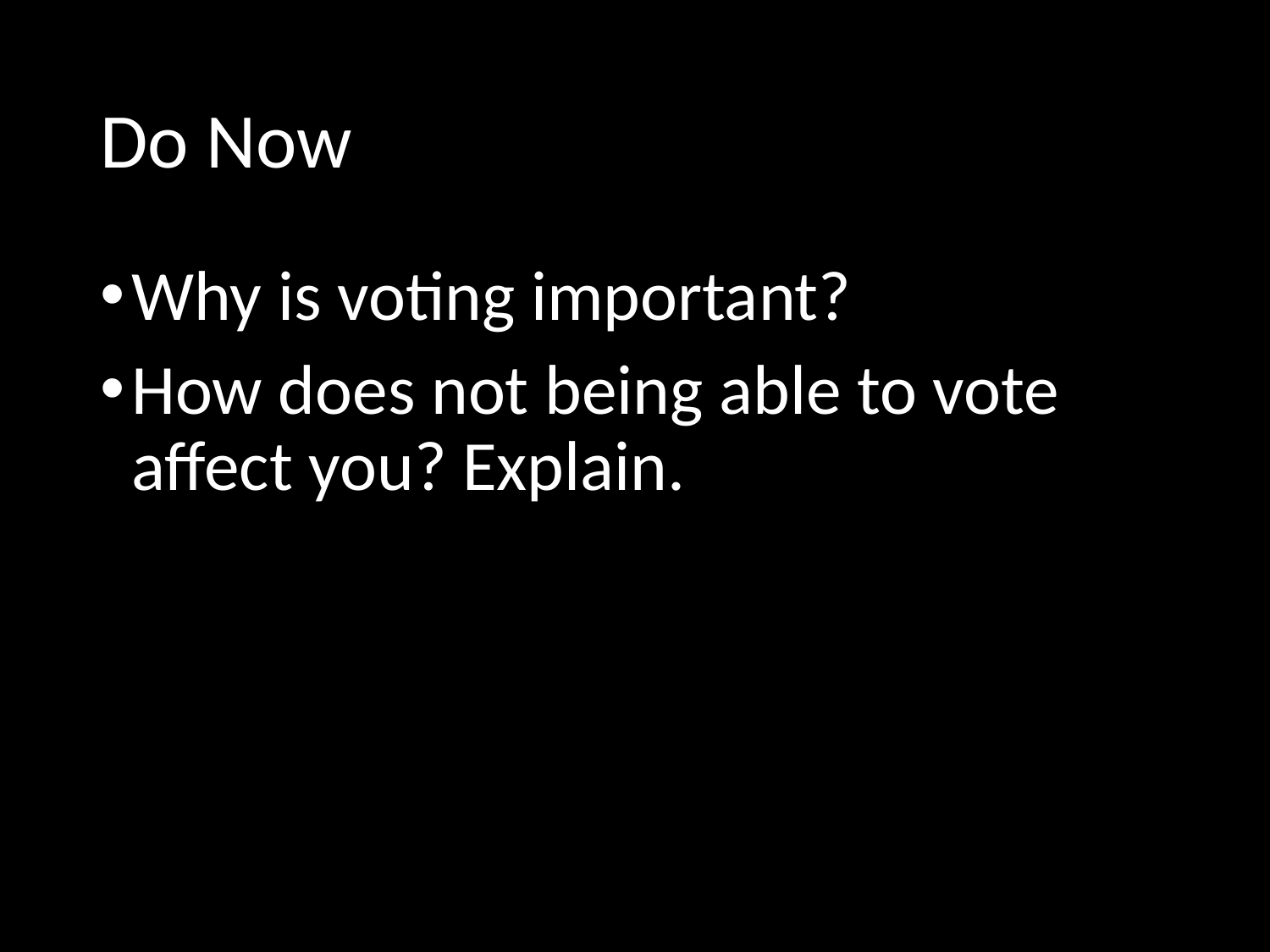

# Do Now
Why is voting important?
How does not being able to vote affect you? Explain.